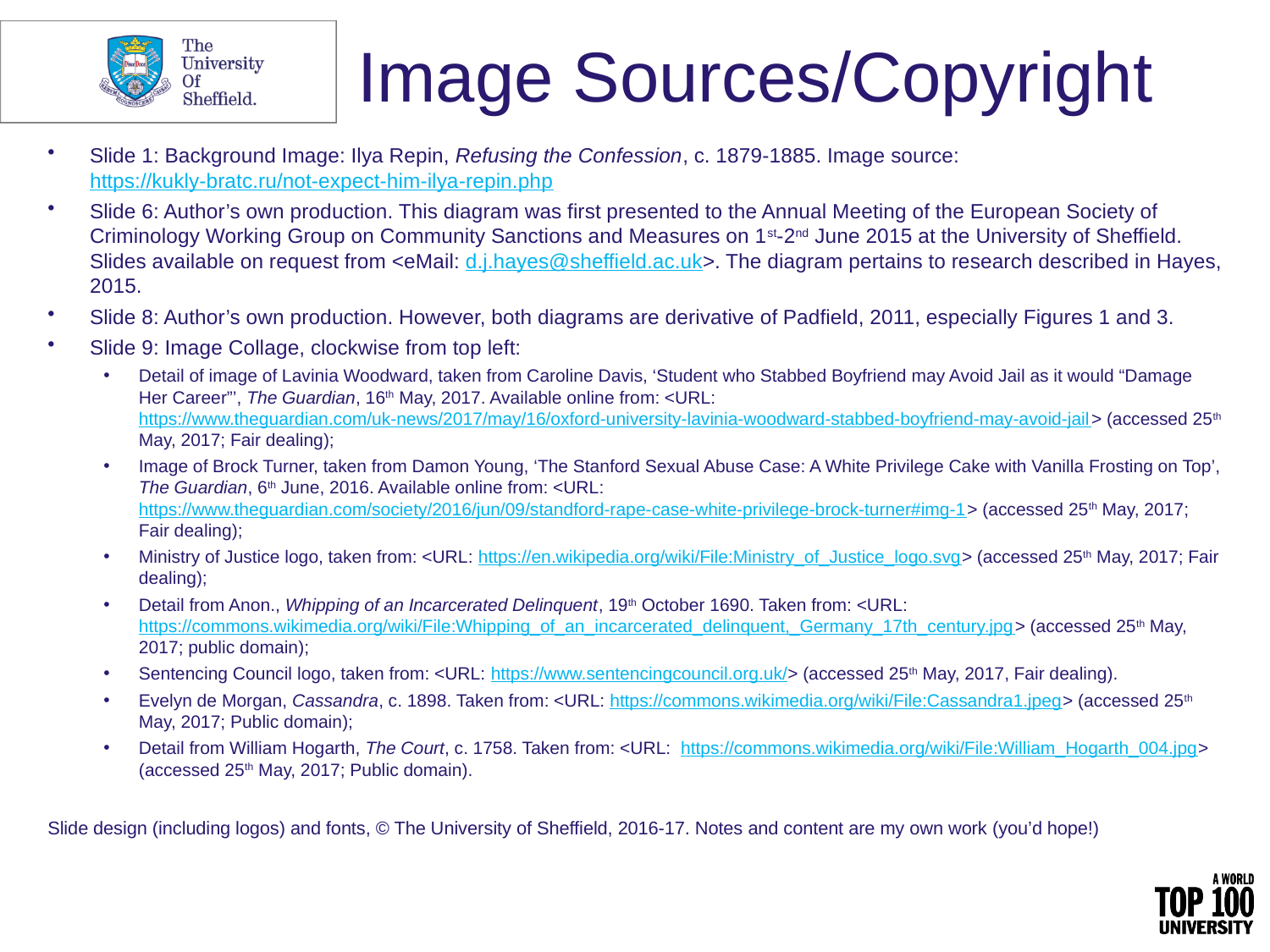

# Image Sources/Copyright
Slide 1: Background Image: Ilya Repin, Refusing the Confession, c. 1879-1885. Image source: https://kukly-bratc.ru/not-expect-him-ilya-repin.php
Slide 6: Author’s own production. This diagram was first presented to the Annual Meeting of the European Society of Criminology Working Group on Community Sanctions and Measures on 1st-2nd June 2015 at the University of Sheffield. Slides available on request from <eMail: d.j.hayes@sheffield.ac.uk>. The diagram pertains to research described in Hayes, 2015.
Slide 8: Author’s own production. However, both diagrams are derivative of Padfield, 2011, especially Figures 1 and 3.
Slide 9: Image Collage, clockwise from top left:
Detail of image of Lavinia Woodward, taken from Caroline Davis, ‘Student who Stabbed Boyfriend may Avoid Jail as it would “Damage Her Career”’, The Guardian, 16th May, 2017. Available online from: <URL: https://www.theguardian.com/uk-news/2017/may/16/oxford-university-lavinia-woodward-stabbed-boyfriend-may-avoid-jail> (accessed 25th May, 2017; Fair dealing);
Image of Brock Turner, taken from Damon Young, ‘The Stanford Sexual Abuse Case: A White Privilege Cake with Vanilla Frosting on Top’, The Guardian, 6th June, 2016. Available online from: <URL: https://www.theguardian.com/society/2016/jun/09/standford-rape-case-white-privilege-brock-turner#img-1> (accessed 25th May, 2017; Fair dealing);
Ministry of Justice logo, taken from: <URL: https://en.wikipedia.org/wiki/File:Ministry_of_Justice_logo.svg> (accessed 25th May, 2017; Fair dealing);
Detail from Anon., Whipping of an Incarcerated Delinquent, 19th October 1690. Taken from: <URL: https://commons.wikimedia.org/wiki/File:Whipping_of_an_incarcerated_delinquent,_Germany_17th_century.jpg> (accessed 25th May, 2017; public domain);
Sentencing Council logo, taken from: <URL: https://www.sentencingcouncil.org.uk/> (accessed 25th May, 2017, Fair dealing).
Evelyn de Morgan, Cassandra, c. 1898. Taken from: <URL: https://commons.wikimedia.org/wiki/File:Cassandra1.jpeg> (accessed 25th May, 2017; Public domain);
Detail from William Hogarth, The Court, c. 1758. Taken from: <URL:  https://commons.wikimedia.org/wiki/File:William_Hogarth_004.jpg> (accessed 25th May, 2017; Public domain).

Slide design (including logos) and fonts, © The University of Sheffield, 2016-17. Notes and content are my own work (you’d hope!)